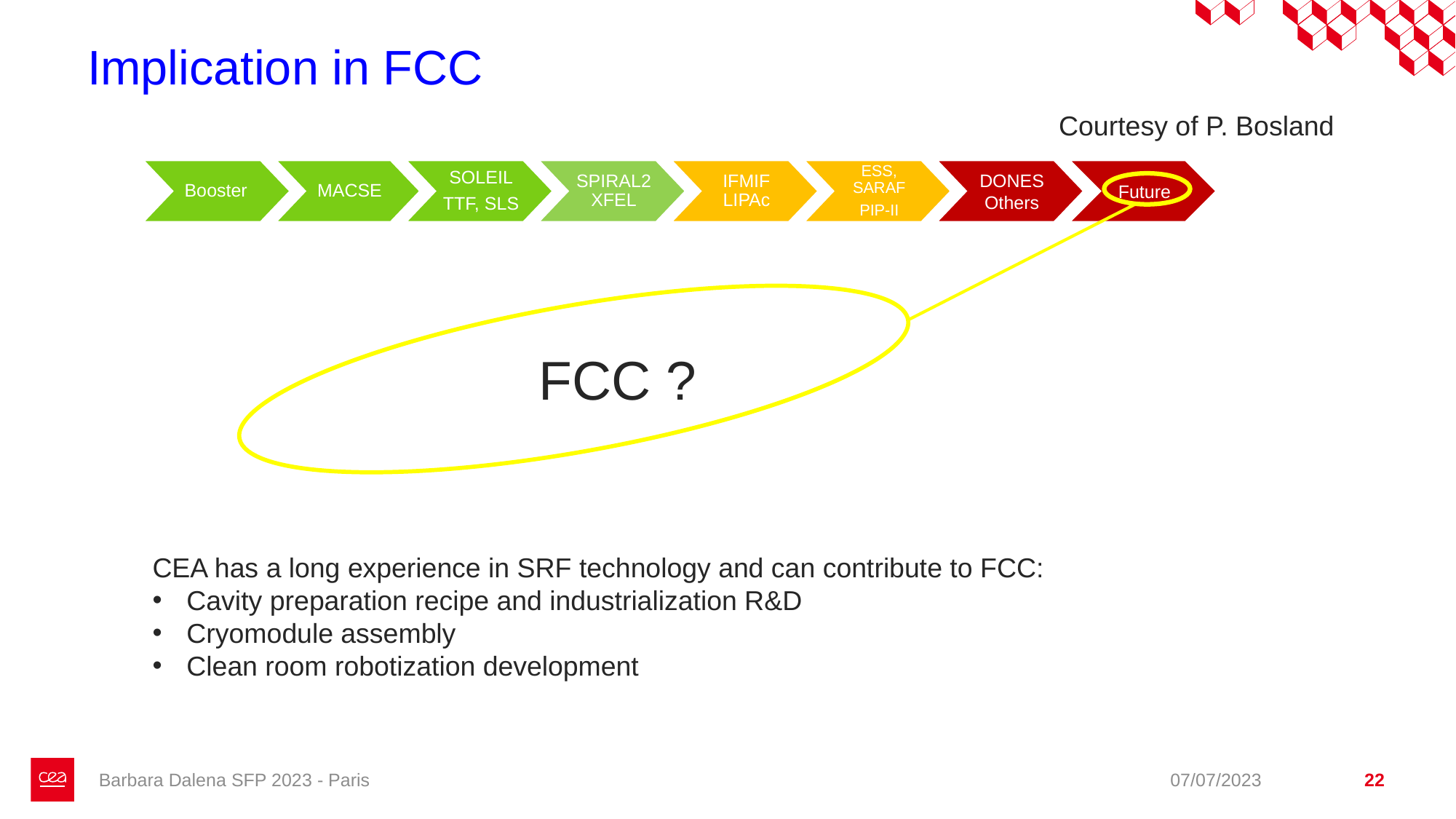

# Implication in FCC
Courtesy of P. Bosland
Booster
MACSE
SOLEIL
TTF, SLS
SPIRAL2XFEL
IFMIF LIPAc
ESS, SARAF
PIP-II
DONES
Others

Future

FCC ?
CEA has a long experience in SRF technology and can contribute to FCC:
Cavity preparation recipe and industrialization R&D
Cryomodule assembly
Clean room robotization development
Barbara Dalena SFP 2023 - Paris
07/07/2023
22